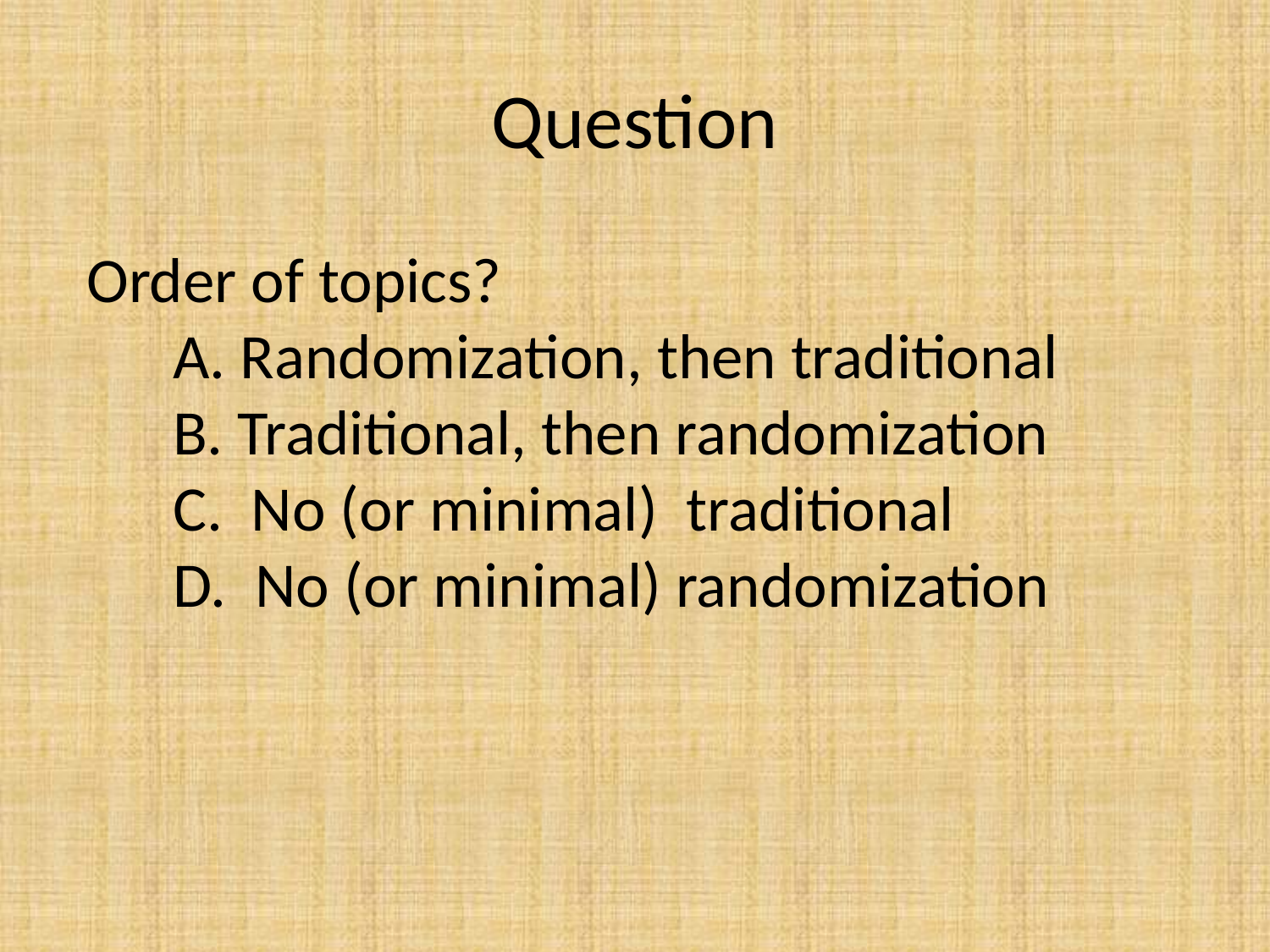

# Question
Order of topics?
      A. Randomization, then traditional
      B. Traditional, then randomization
      C.  No (or minimal)  traditional
      D.  No (or minimal) randomization